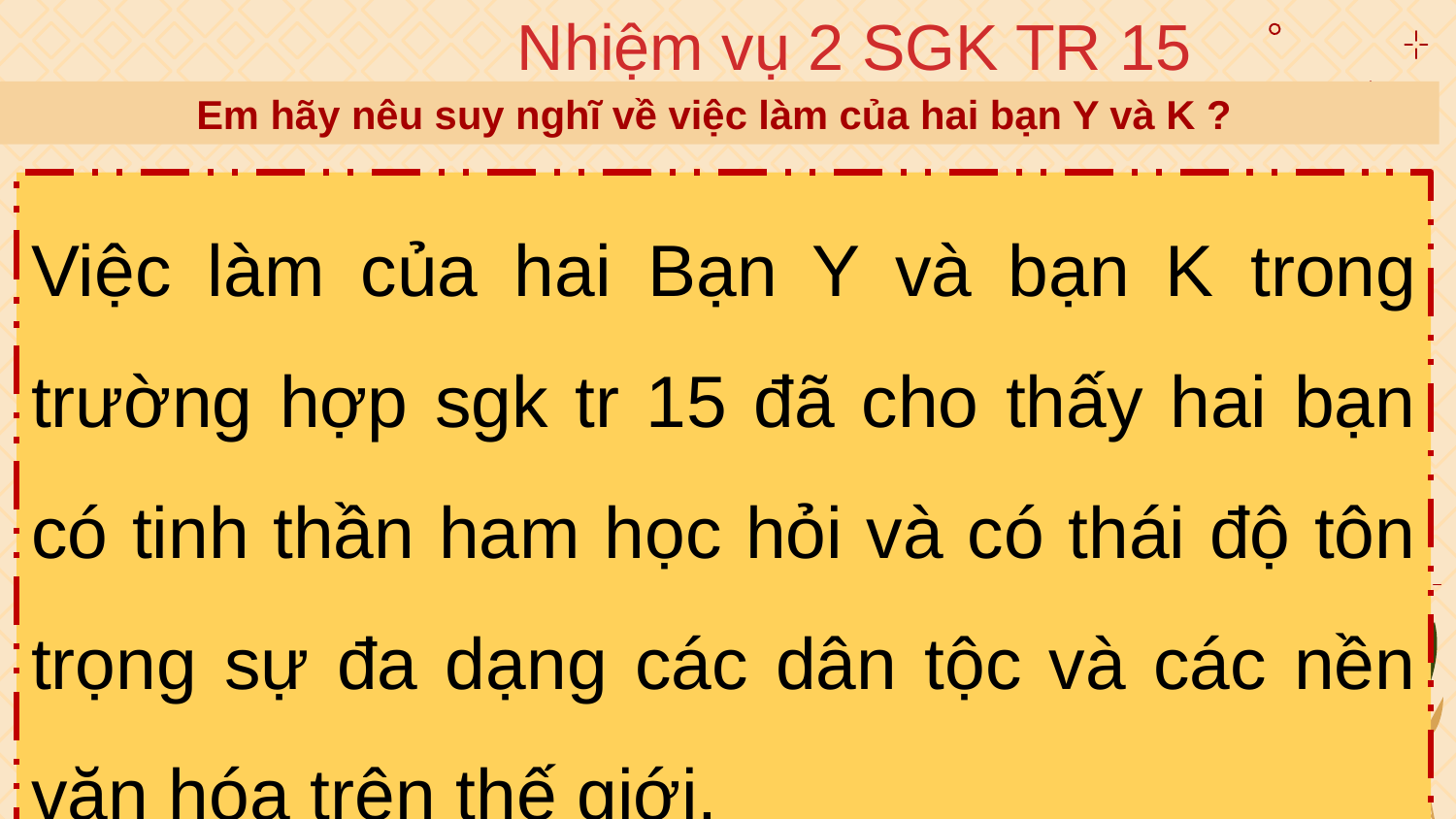

Nhiệm vụ 2 SGK TR 15
Em hãy nêu suy nghĩ về việc làm của hai bạn Y và K ?
Việc làm của hai Bạn Y và bạn K trong trường hợp sgk tr 15 đã cho thấy hai bạn có tinh thần ham học hỏi và có thái độ tôn trọng sự đa dạng các dân tộc và các nền văn hóa trên thế giới.